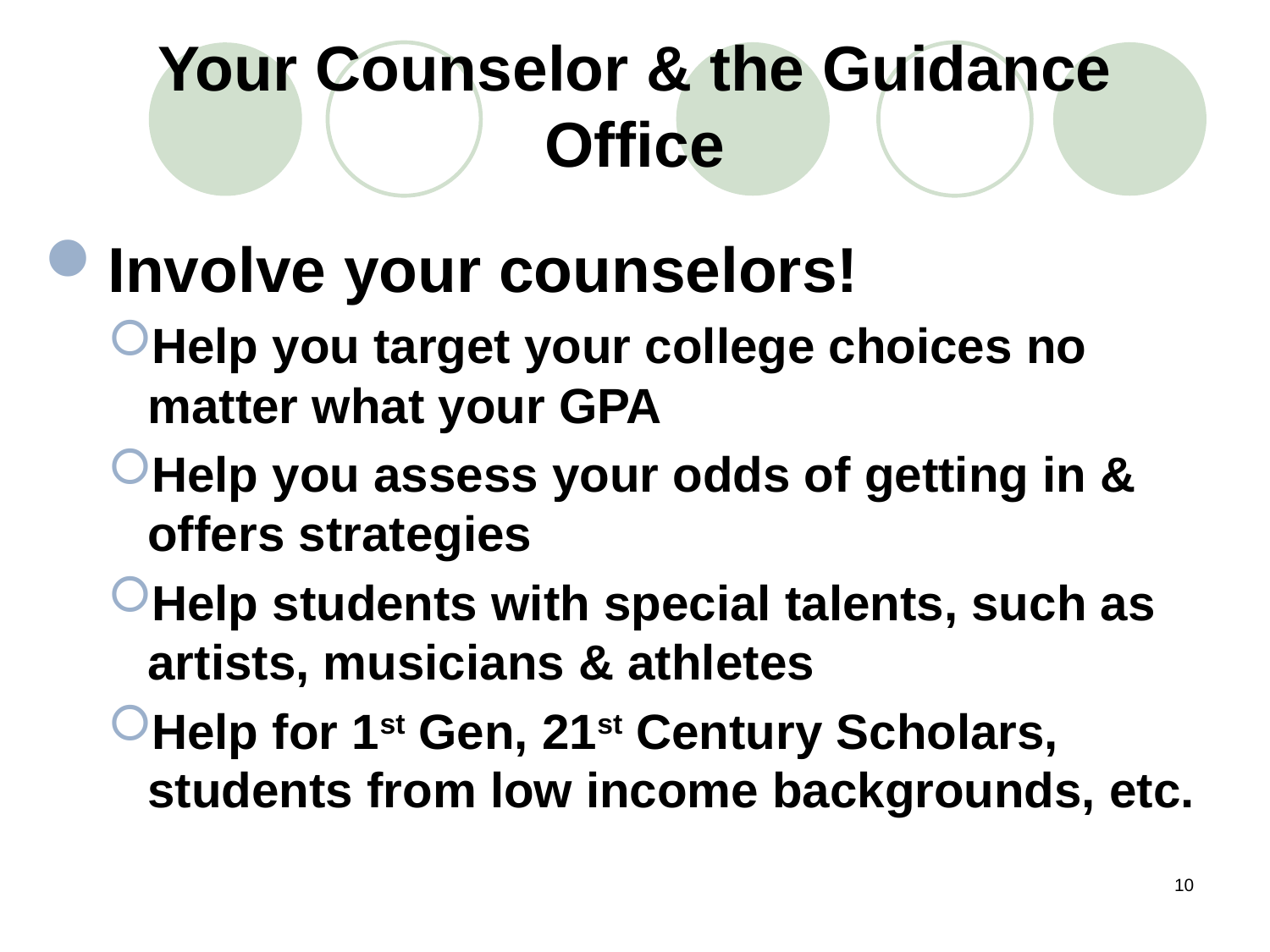

# Your Counselor & the Guidance Office
Involve your counselors!
Help you target your college choices no matter what your GPA
Help you assess your odds of getting in & offers strategies
Help students with special talents, such as artists, musicians & athletes
Help for 1st Gen, 21st Century Scholars, students from low income backgrounds, etc.

10